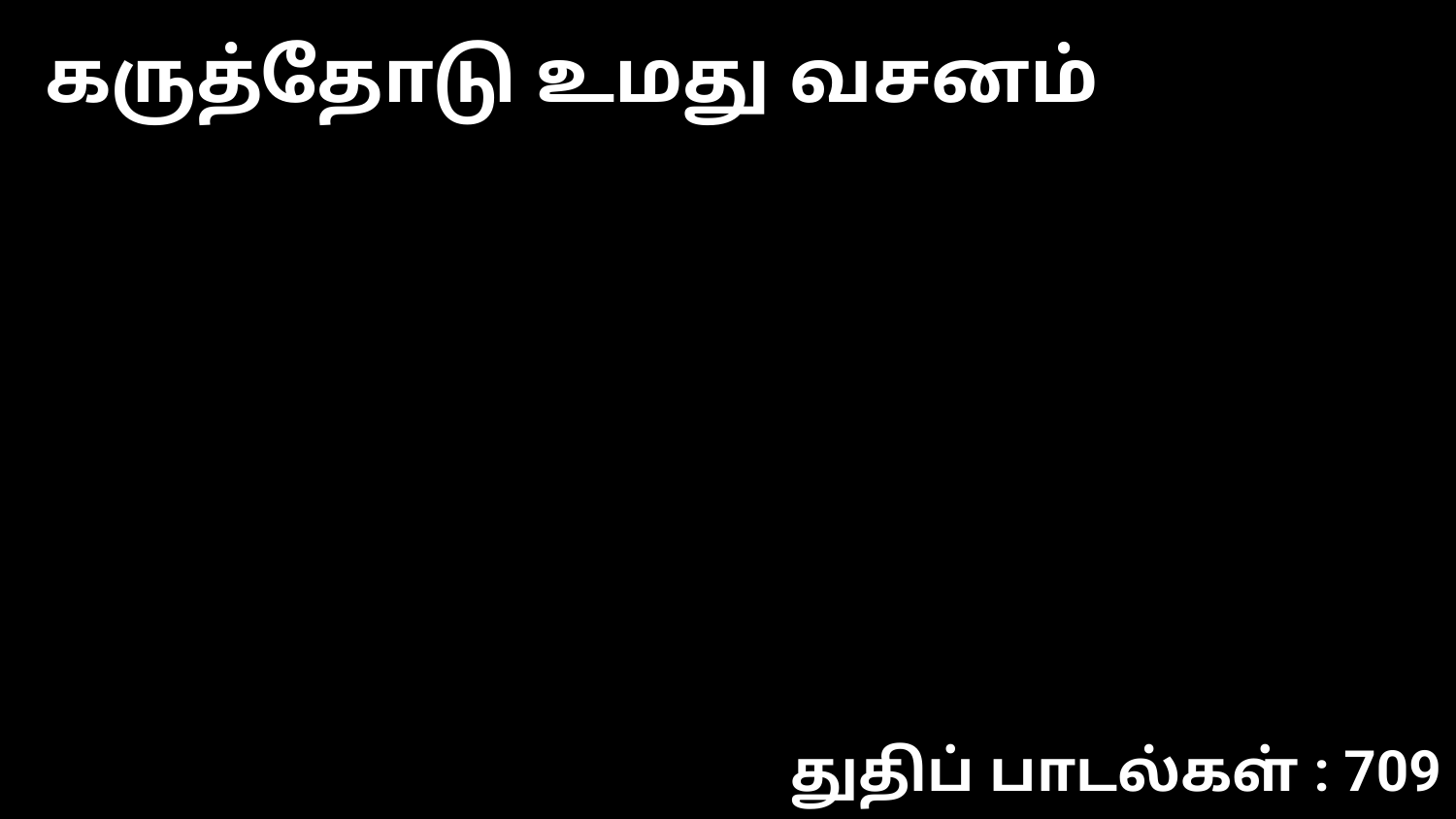

கருத்தோடு உமது வசனம்
துதிப் பாடல்கள் : 709